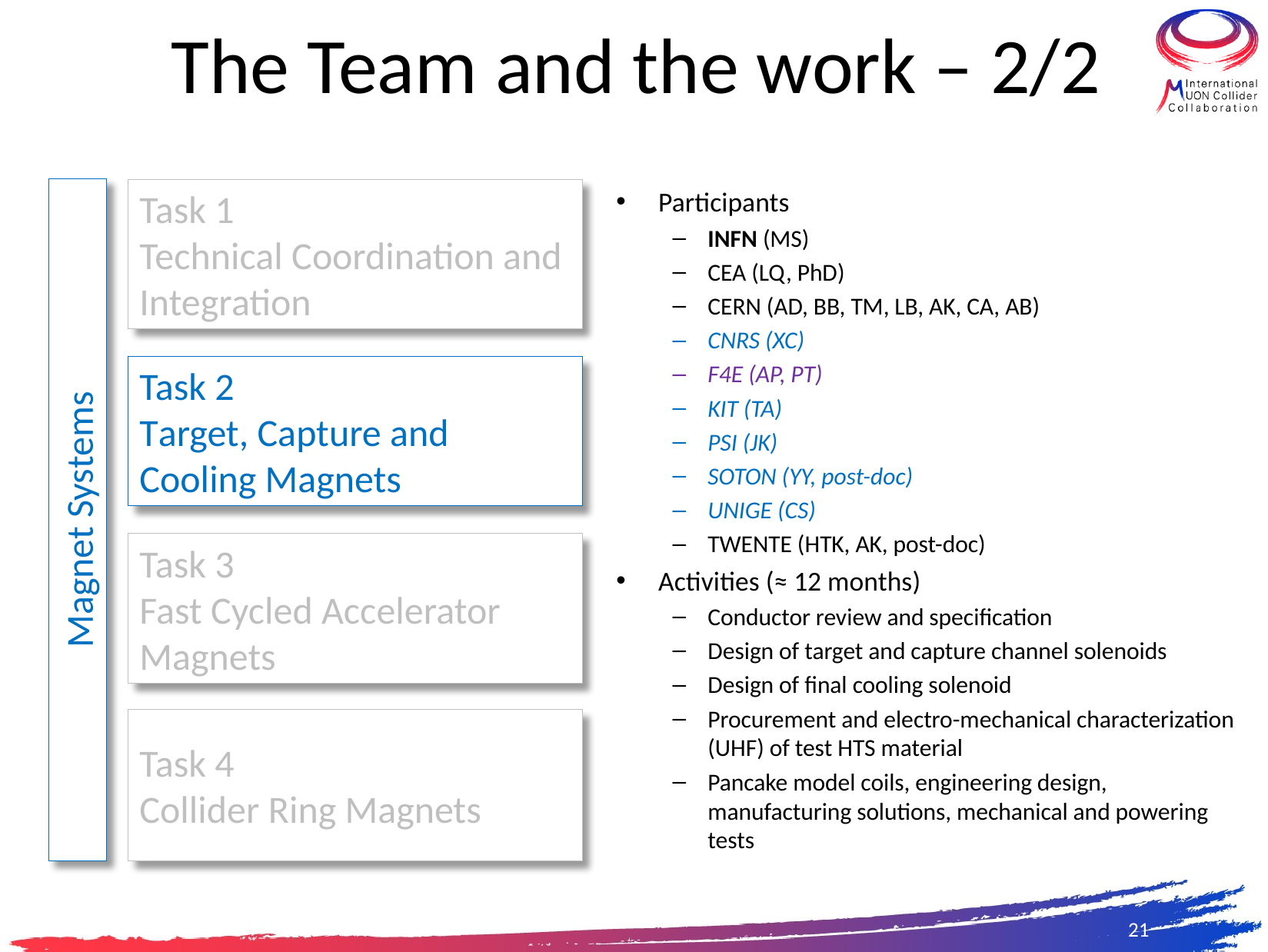

# The Team and the work – 2/2
Participants
INFN (MS)
CEA (LQ, PhD)
CERN (AD, BB, TM, LB, AK, CA, AB)
CNRS (XC)
F4E (AP, PT)
KIT (TA)
PSI (JK)
SOTON (YY, post-doc)
UNIGE (CS)
TWENTE (HTK, AK, post-doc)
Activities (≈ 12 months)
Conductor review and specification
Design of target and capture channel solenoids
Design of final cooling solenoid
Procurement and electro-mechanical characterization (UHF) of test HTS material
Pancake model coils, engineering design, manufacturing solutions, mechanical and powering tests
Task 1
Technical Coordination and Integration
Task 2
Target, Capture and Cooling Magnets
Magnet Systems
Task 3
Fast Cycled Accelerator Magnets
Task 4
Collider Ring Magnets
21